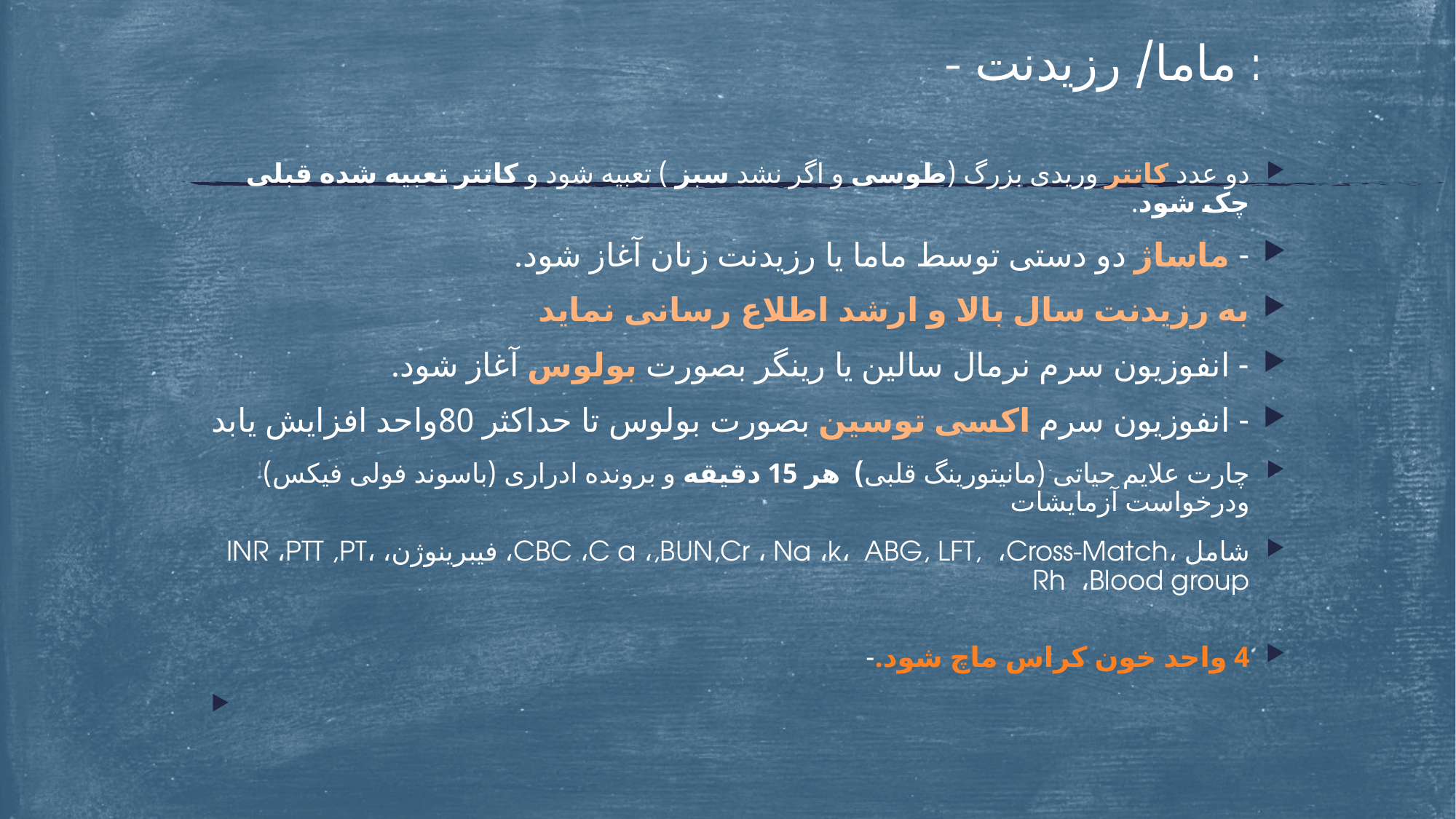

# - ماما/ رزیدنت :
دو عدد کاتتر وریدی بزرگ (طوسی و اگر نشد سبز ) تعبیه شود و کاتتر تعبیه شده قبلی چک شود.
- ماساژ دو دستی توسط ماما یا رزیدنت زنان آغاز شود.
به رزیدنت سال بالا و ارشد اطلاع رسانی نماید
- انفوزیون سرم نرمال سالین یا رینگر بصورت بولوس آغاز شود.
- انفوزیون سرم اکسی توسین بصورت بولوس تا حداکثر 80واحد افزایش یابد
چارت علایم حیاتی (مانیتورینگ قلبی)  هر 15 دقیقه و برونده ادراری (باسوند فولی فیکس) ودرخواست آزمایشات
شامل ،CBC ،C a ،,BUN,Cr ، Na ،k،  ABG, LFT,  ،Cross-Match، فیبرینوژن، INR ،PTT ,PT، Rh  ،Blood group
4 واحد خون کراس ماچ شود.-